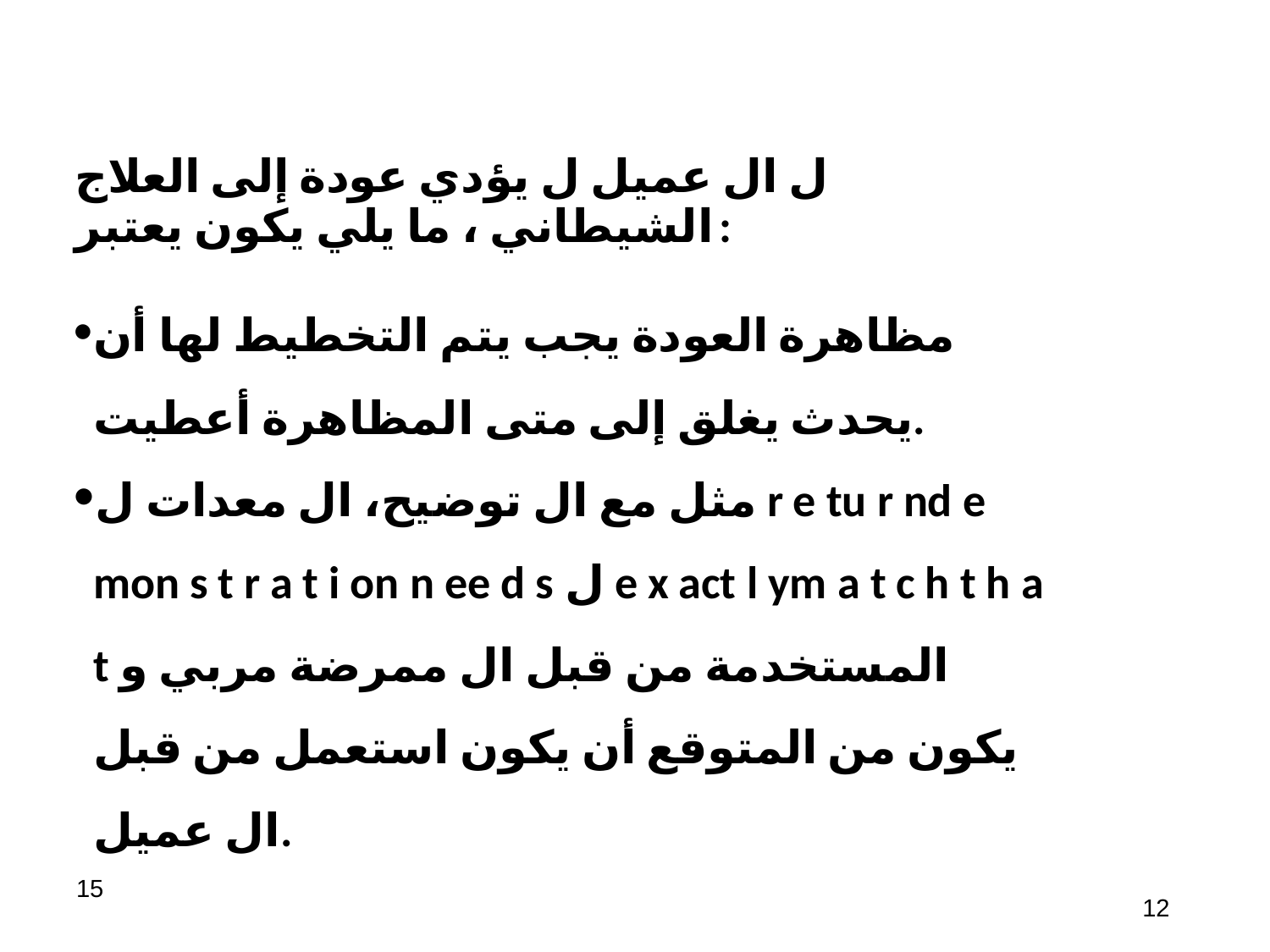

ل​ ال​​ عميل​​ ل​ يؤدي​​​​ عودة إلى العلاج الشيطاني ، ما يلي​​​​​​​​​​ يكون​ يعتبر:
مظاهرة العودة يجب يتم التخطيط لها أن يحدث يغلق إلى متى المظاهرة​ أعطيت.
مثل مع ال توضيح، ال معدات ل r e tu r nd e mon s t r a t i on n ee d s​ ل​ e x act l ym a t c h t h a t المستخدمة من قبل ال ممرضة مربي و يكون من المتوقع أن يكون استعمل من قبل ال عميل.
15
12